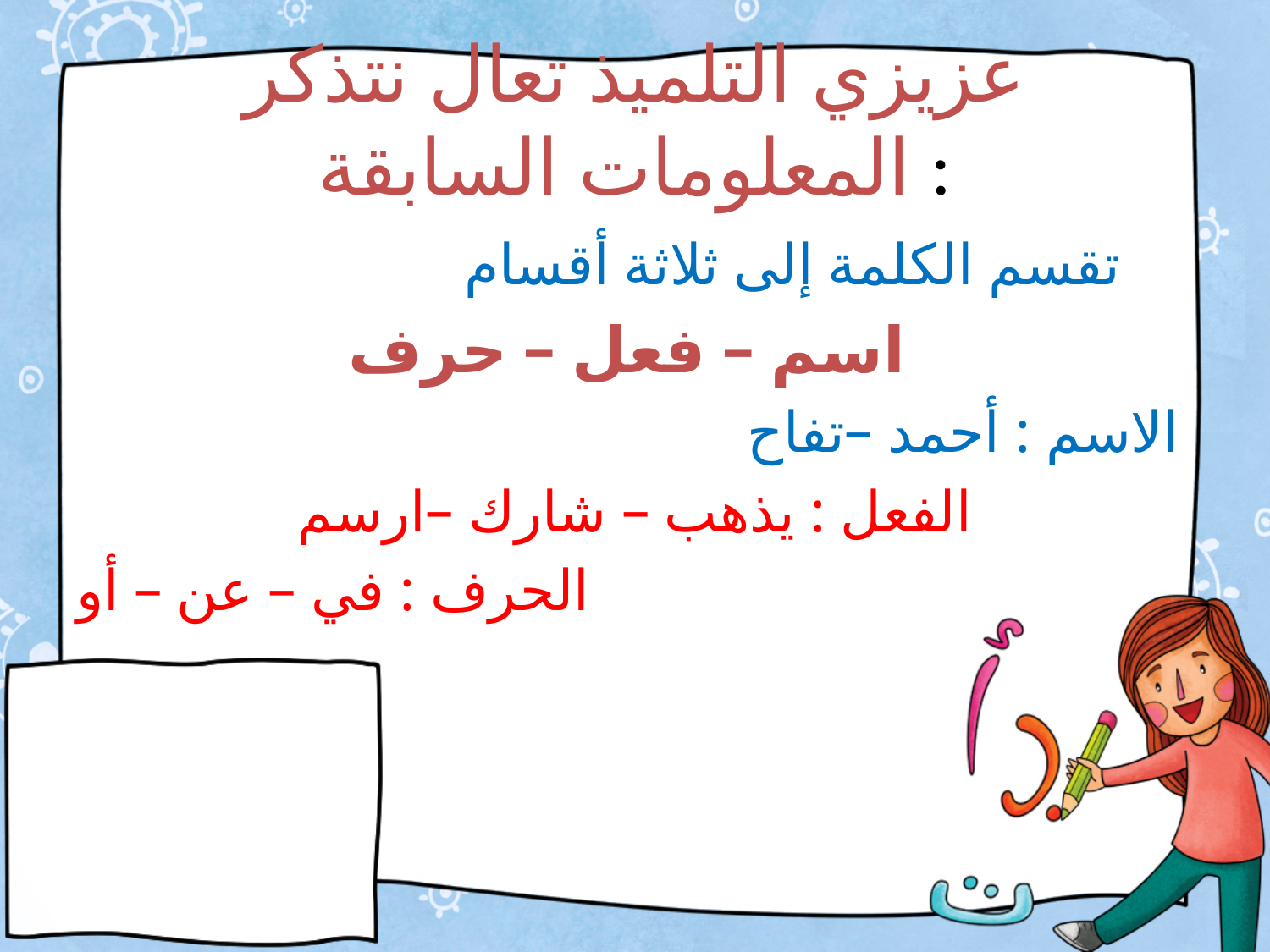

# عزيزي التلميذ تعال نتذكر المعلومات السابقة :
   تقسم الكلمة إلى ثلاثة أقسام
اسم – فعل – حرف
                  الاسم : أحمد –تفاح
الفعل : يذهب – شارك –ارسم
الحرف : في – عن – أو